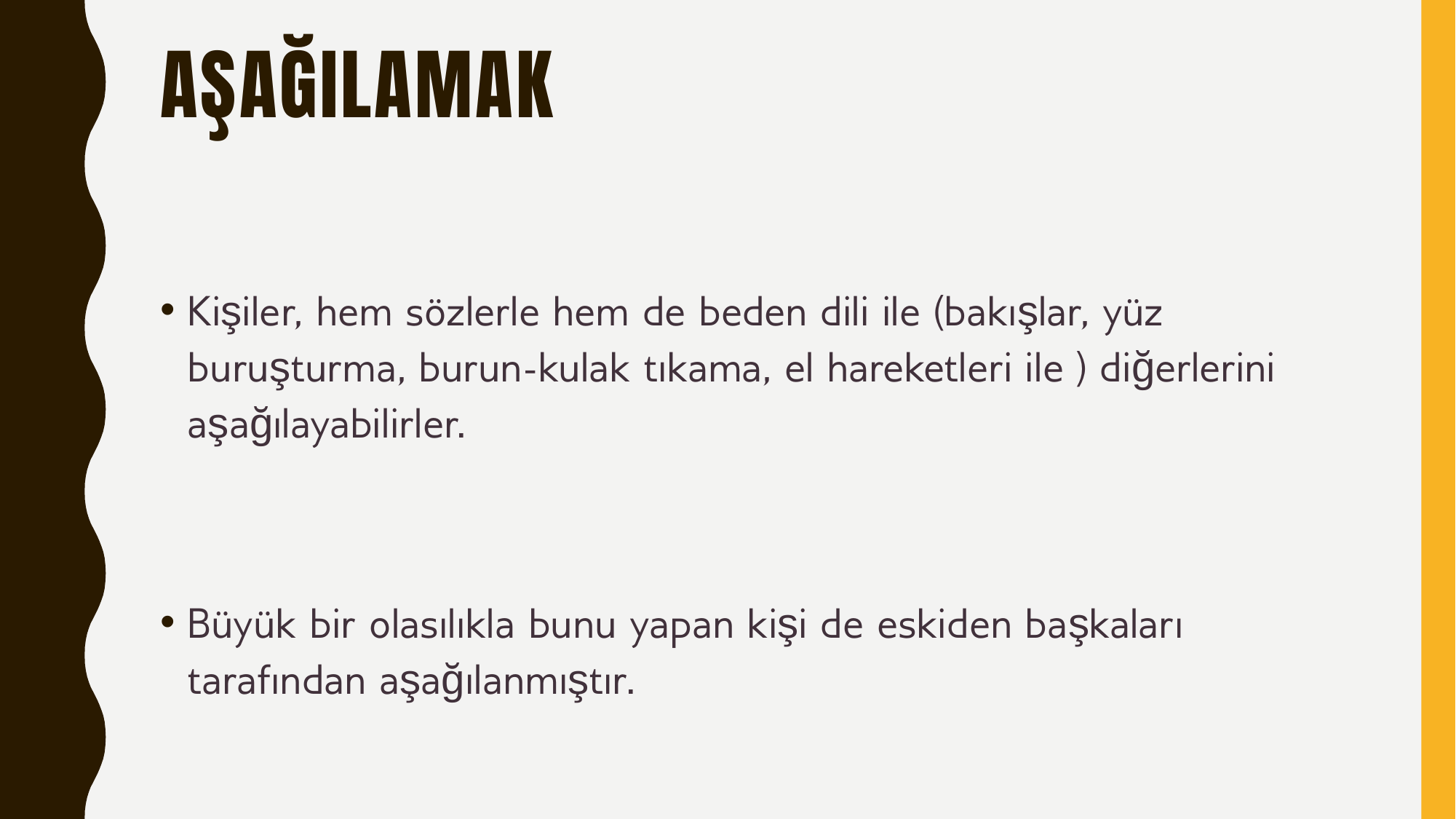

# Aşağılamak
Kişiler, hem sözlerle hem de beden dili ile (bakışlar, yüz buruşturma, burun-kulak tıkama, el hareketleri ile ) diğerlerini aşağılayabilirler.

Büyük bir olasılıkla bunu yapan kişi de eskiden başkaları tarafından aşağılanmıştır.